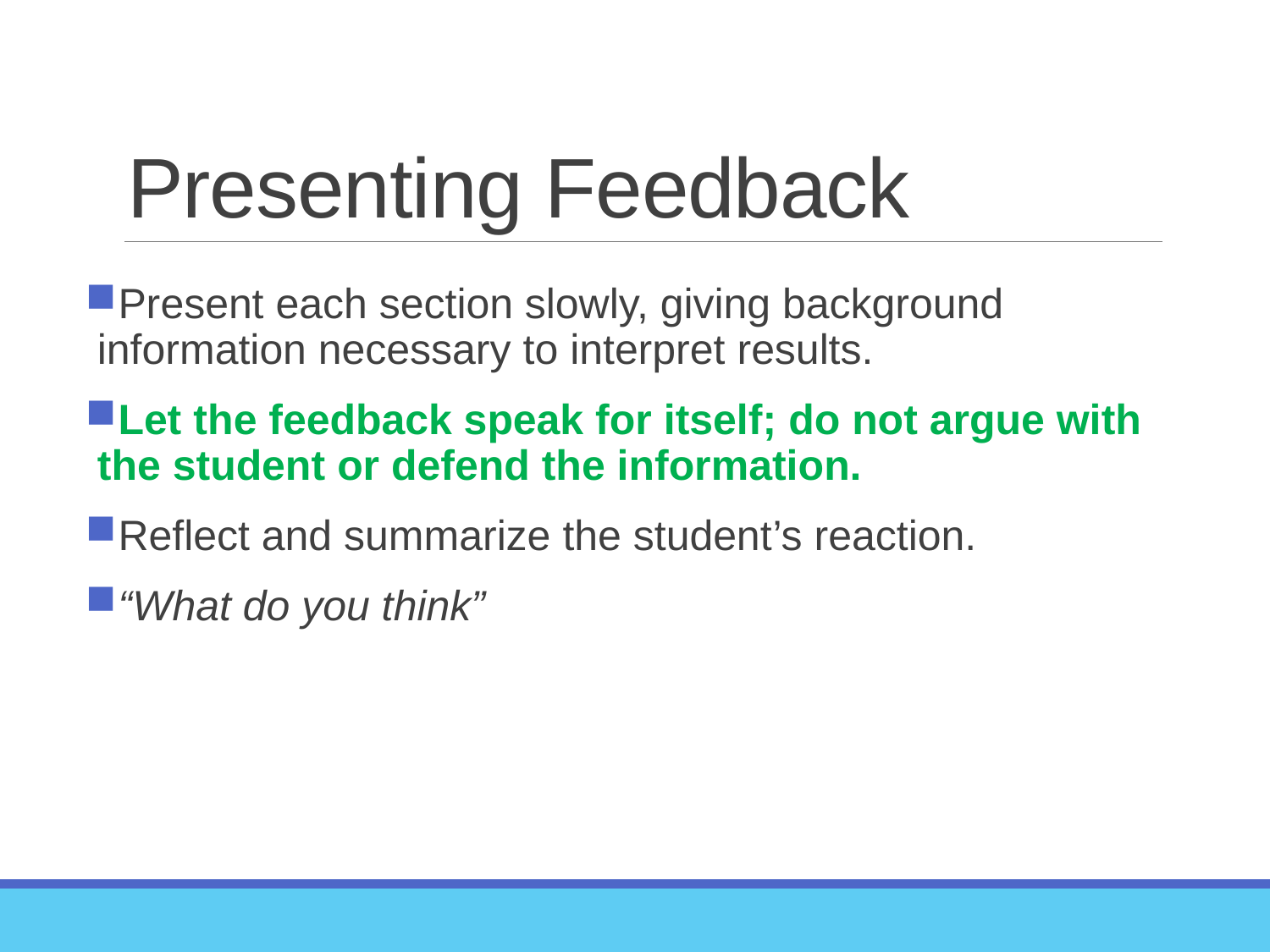

# Presenting Feedback
Present each section slowly, giving background information necessary to interpret results.
Let the feedback speak for itself; do not argue with the student or defend the information.
Reflect and summarize the student’s reaction.
“What do you think”